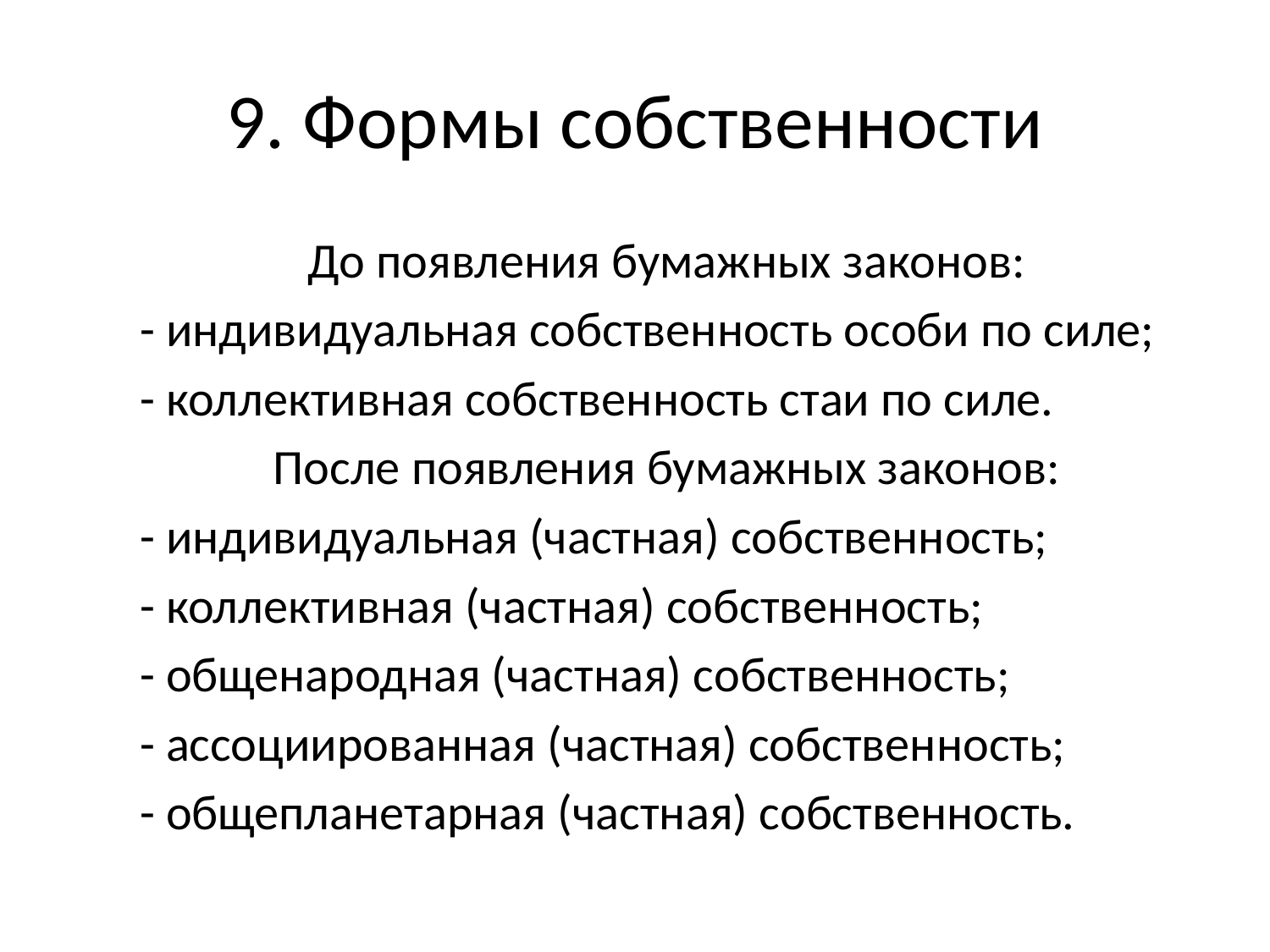

# 9. Формы собственности
До появления бумажных законов:
- индивидуальная собственность особи по силе;
- коллективная собственность стаи по силе.
После появления бумажных законов:
- индивидуальная (частная) собственность;
- коллективная (частная) собственность;
- общенародная (частная) собственность;
- ассоциированная (частная) собственность;
- общепланетарная (частная) собственность.